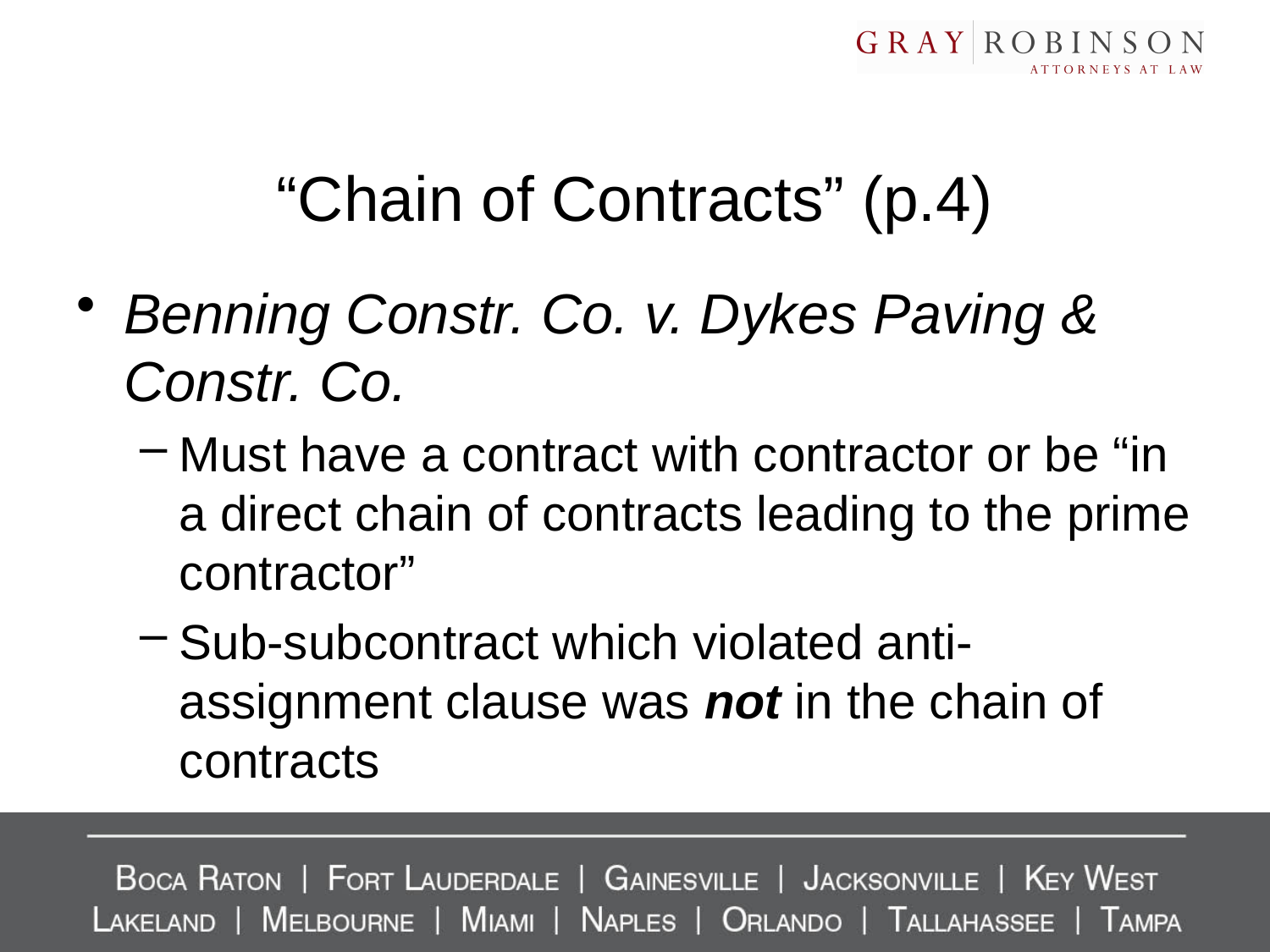

# “Chain of Contracts” (p.4)
Benning Constr. Co. v. Dykes Paving & Constr. Co.
Must have a contract with contractor or be “in a direct chain of contracts leading to the prime contractor”
Sub-subcontract which violated anti-assignment clause was not in the chain of contracts